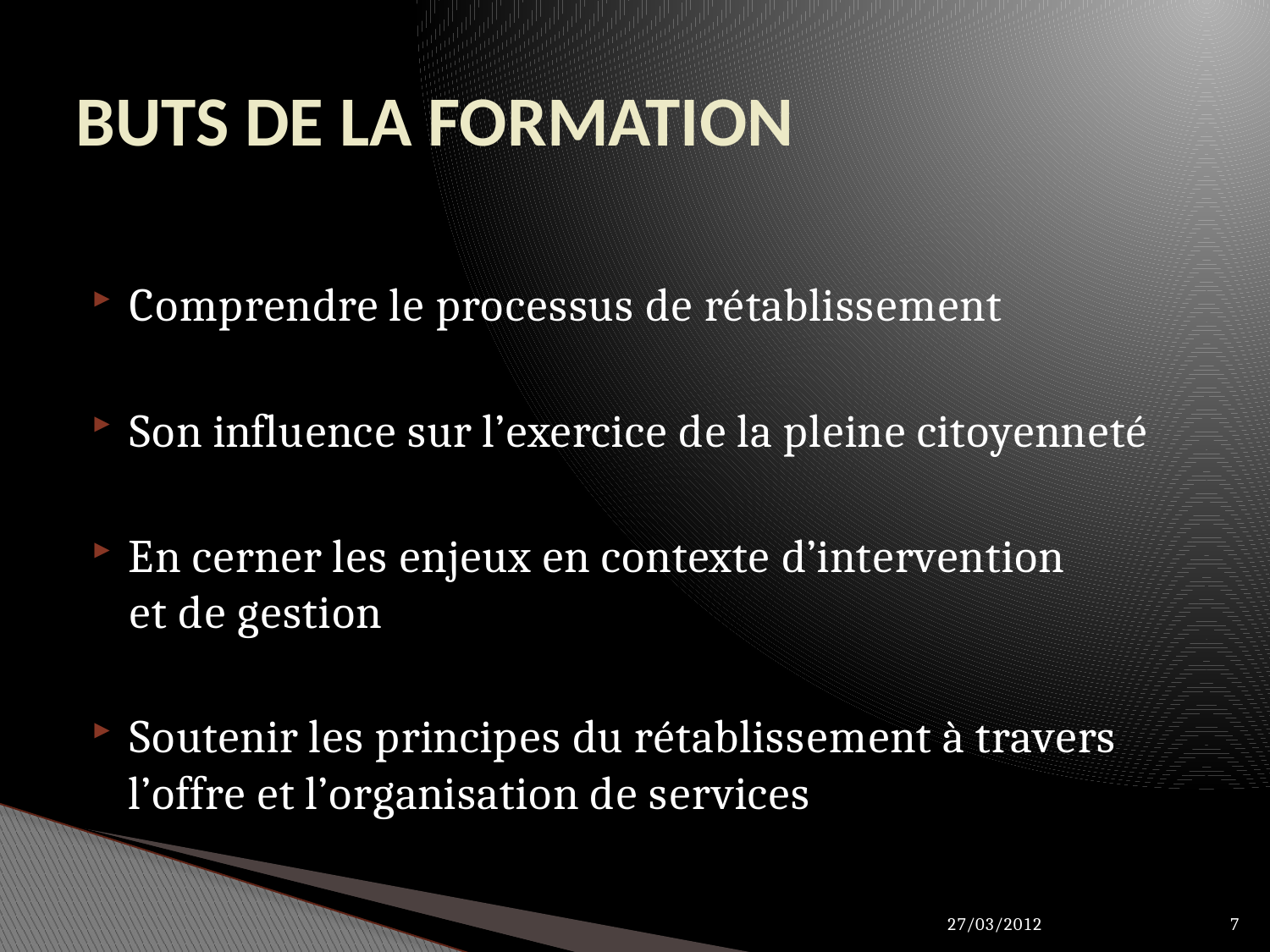

# BUTS DE LA FORMATION

Comprendre le processus de rétablissement

Son influence sur l’exercice de la pleine citoyenneté

En cerner les enjeux en contexte d’intervention
et de gestion

Soutenir les principes du rétablissement à travers l’offre et l’organisation de services
27/03/2012
7